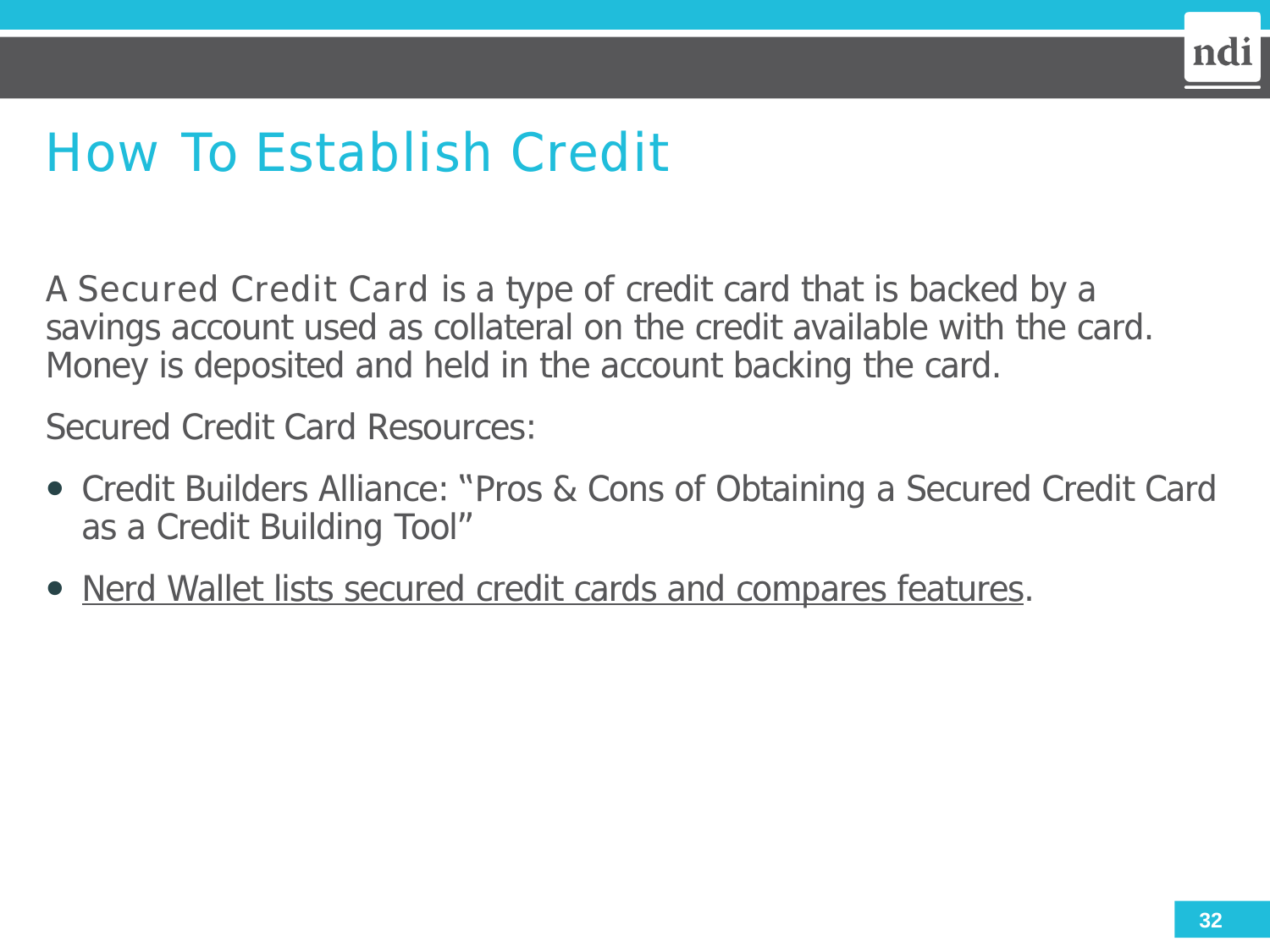

# How To Establish Credit
A Secured Credit Card is a type of credit card that is backed by a savings account used as collateral on the credit available with the card. Money is deposited and held in the account backing the card.
Secured Credit Card Resources:
Credit Builders Alliance: “Pros & Cons of Obtaining a Secured Credit Card as a Credit Building Tool”
Nerd Wallet lists secured credit cards and compares features.
32